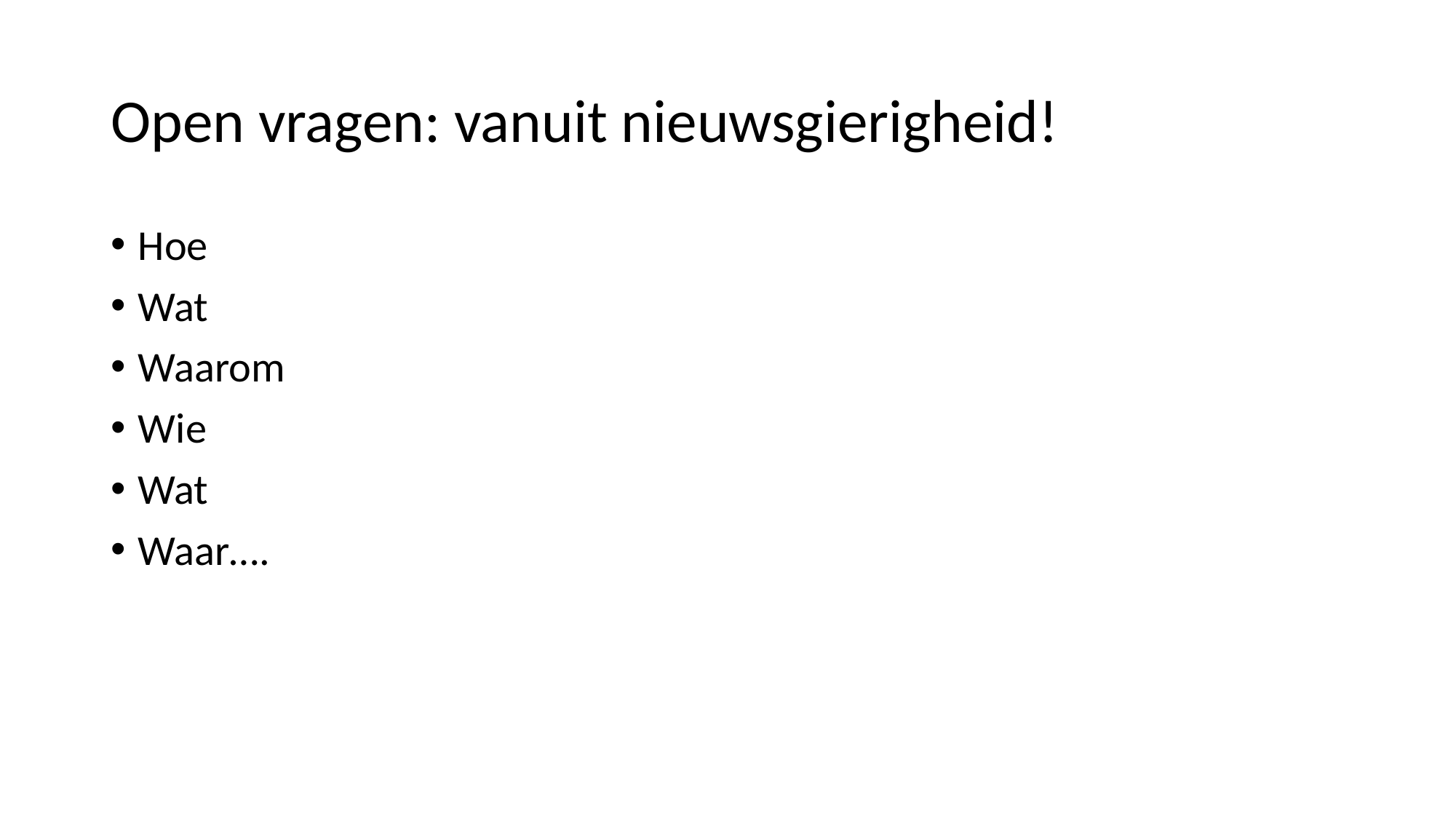

# Open vragen: vanuit nieuwsgierigheid!
Hoe
Wat
Waarom
Wie
Wat
Waar….